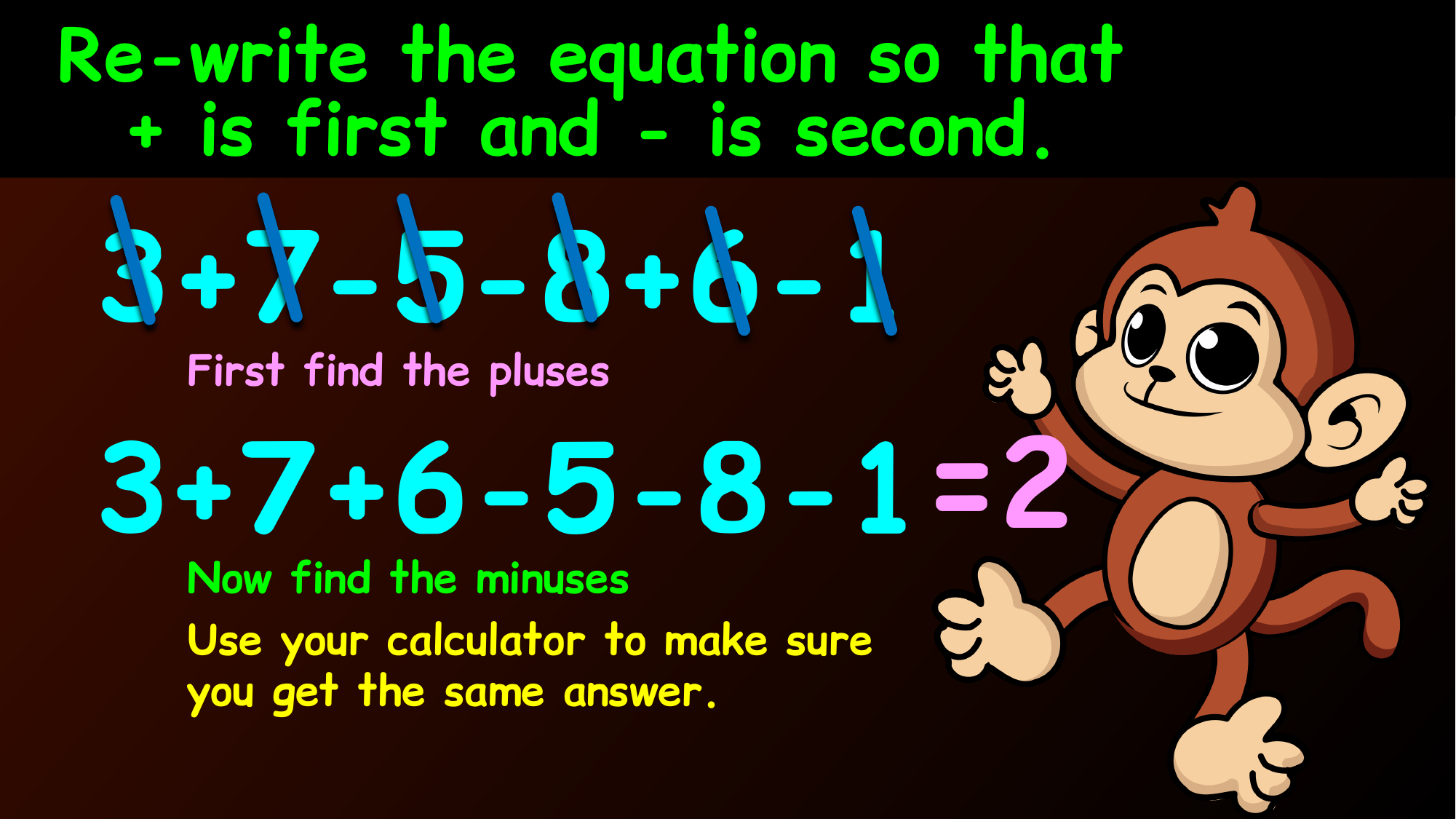

Re-write the equation so that + is first and - is second.
3+7-5-8+6-1
First find the pluses
=2
3
+7
+6
-5
-8
-1
Now find the minuses
Use your calculator to make sure you get the same answer.